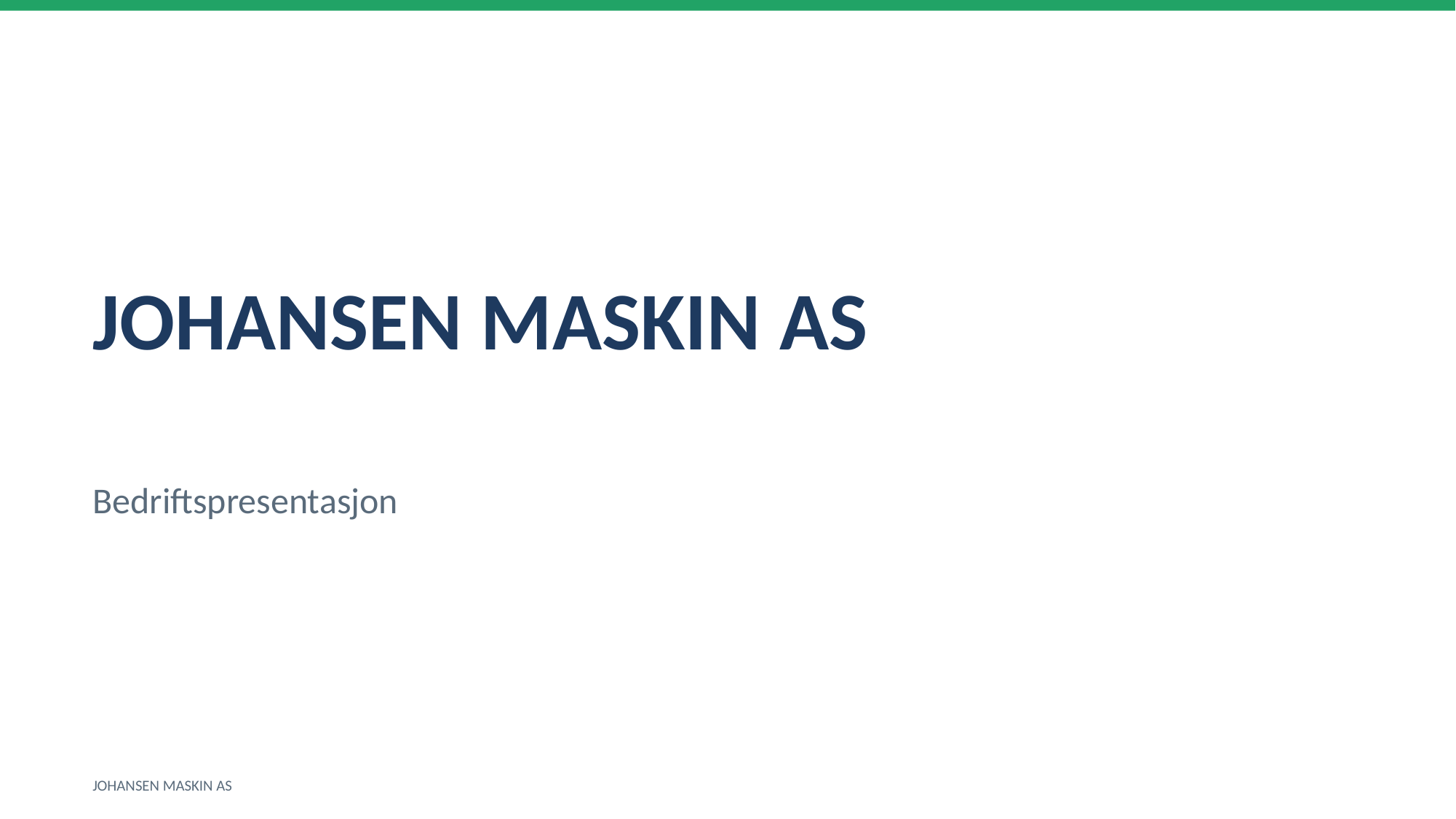

JOHANSEN MASKIN AS
Bedriftspresentasjon
JOHANSEN MASKIN AS